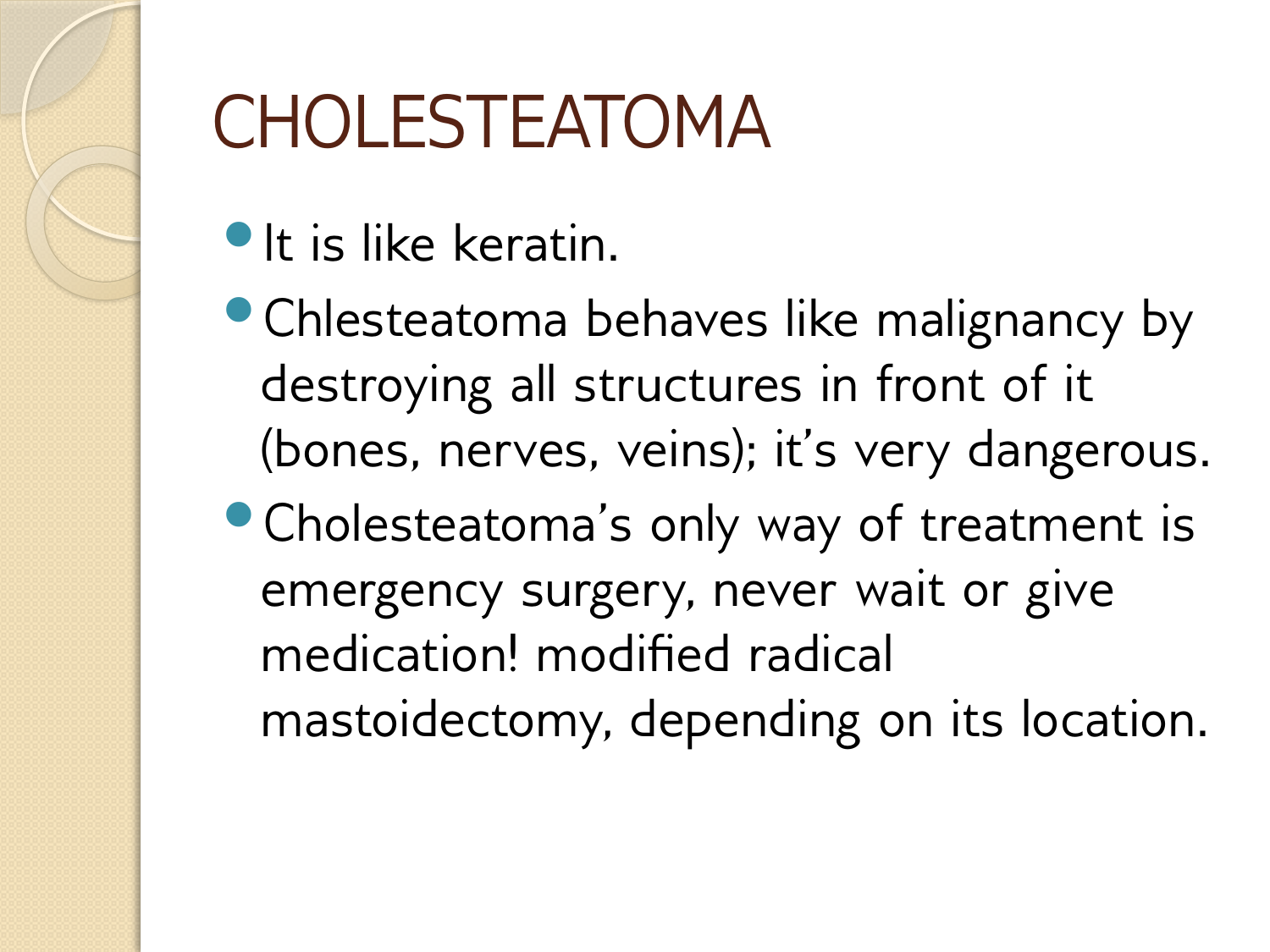

# CHOLESTEATOMA
It is like keratin.
Chlesteatoma behaves like malignancy by destroying all structures in front of it (bones, nerves, veins); it’s very dangerous.
Cholesteatoma’s only way of treatment is emergency surgery, never wait or give medication! modified radical mastoidectomy, depending on its location.